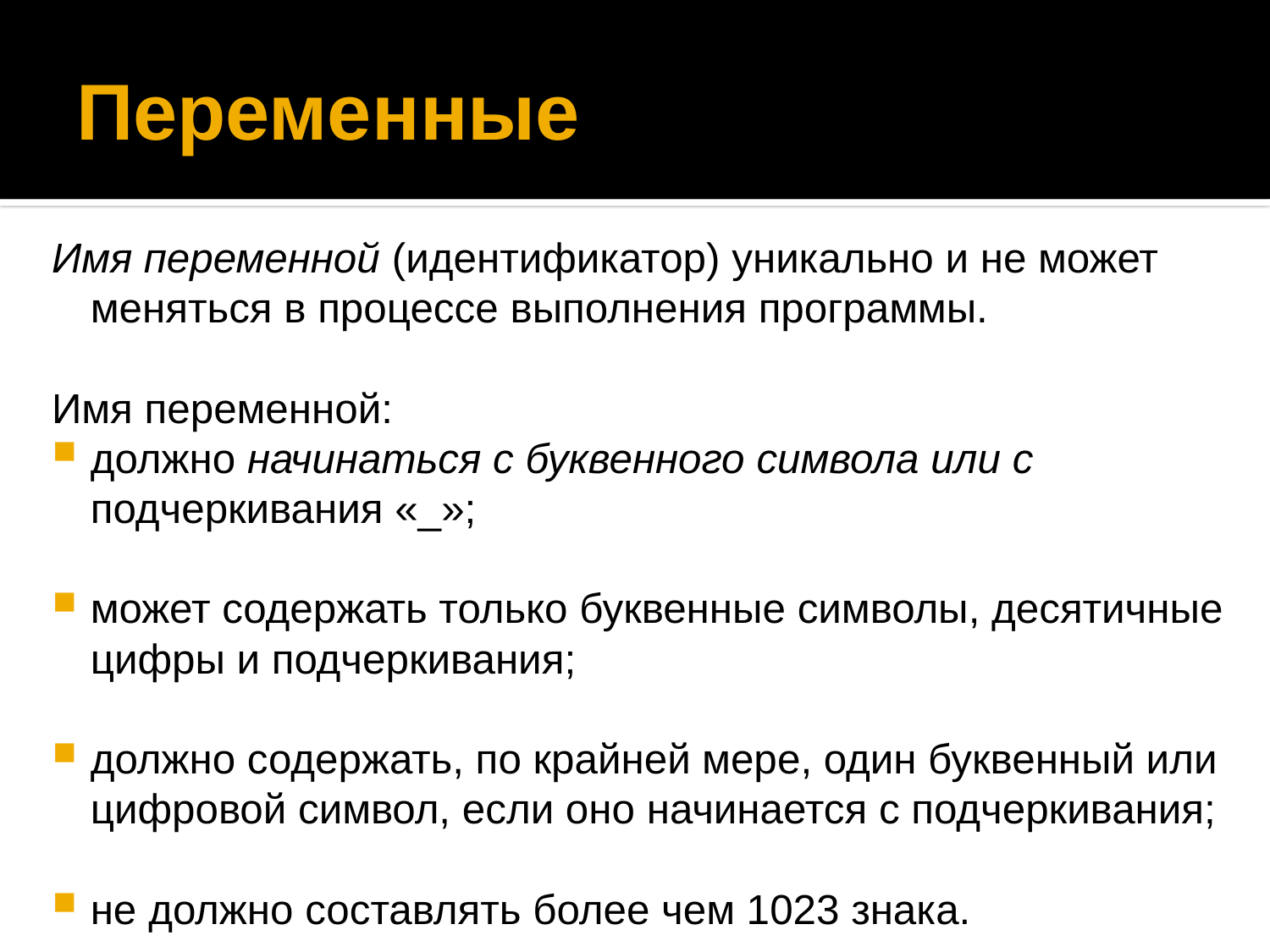

# Переменные
Имя переменной (идентификатор) уникально и не может меняться в процессе выполнения программы.

Имя переменной:
должно начинаться с буквенного символа или с подчеркивания «_»;

может содержать только буквенные символы, десятичные цифры и подчеркивания;

должно содержать, по крайней мере, один буквенный или цифровой символ, если оно начинается с подчеркивания;

не должно составлять более чем 1023 знака.